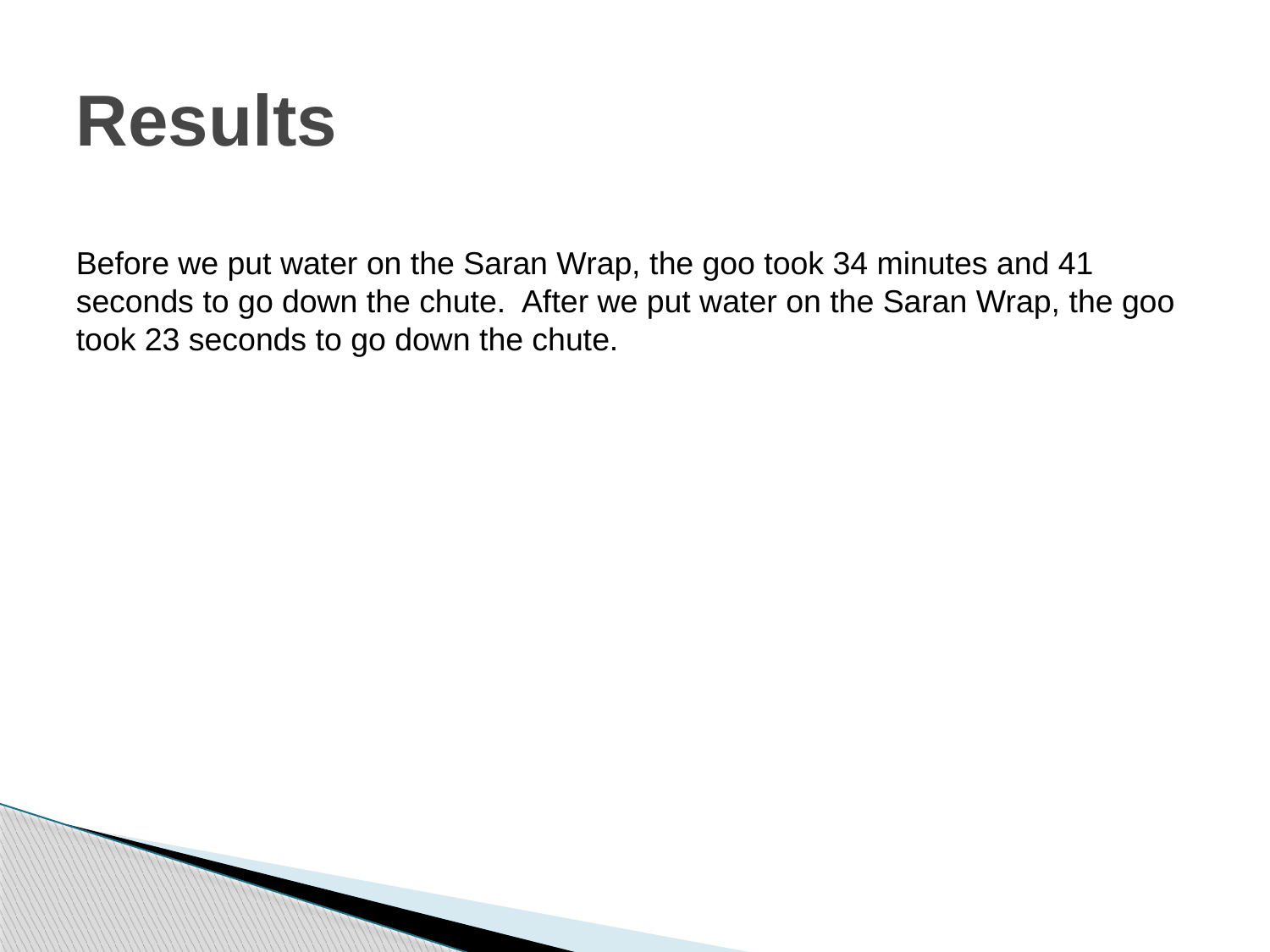

# Results
Before we put water on the Saran Wrap, the goo took 34 minutes and 41 seconds to go down the chute.  After we put water on the Saran Wrap, the goo took 23 seconds to go down the chute.